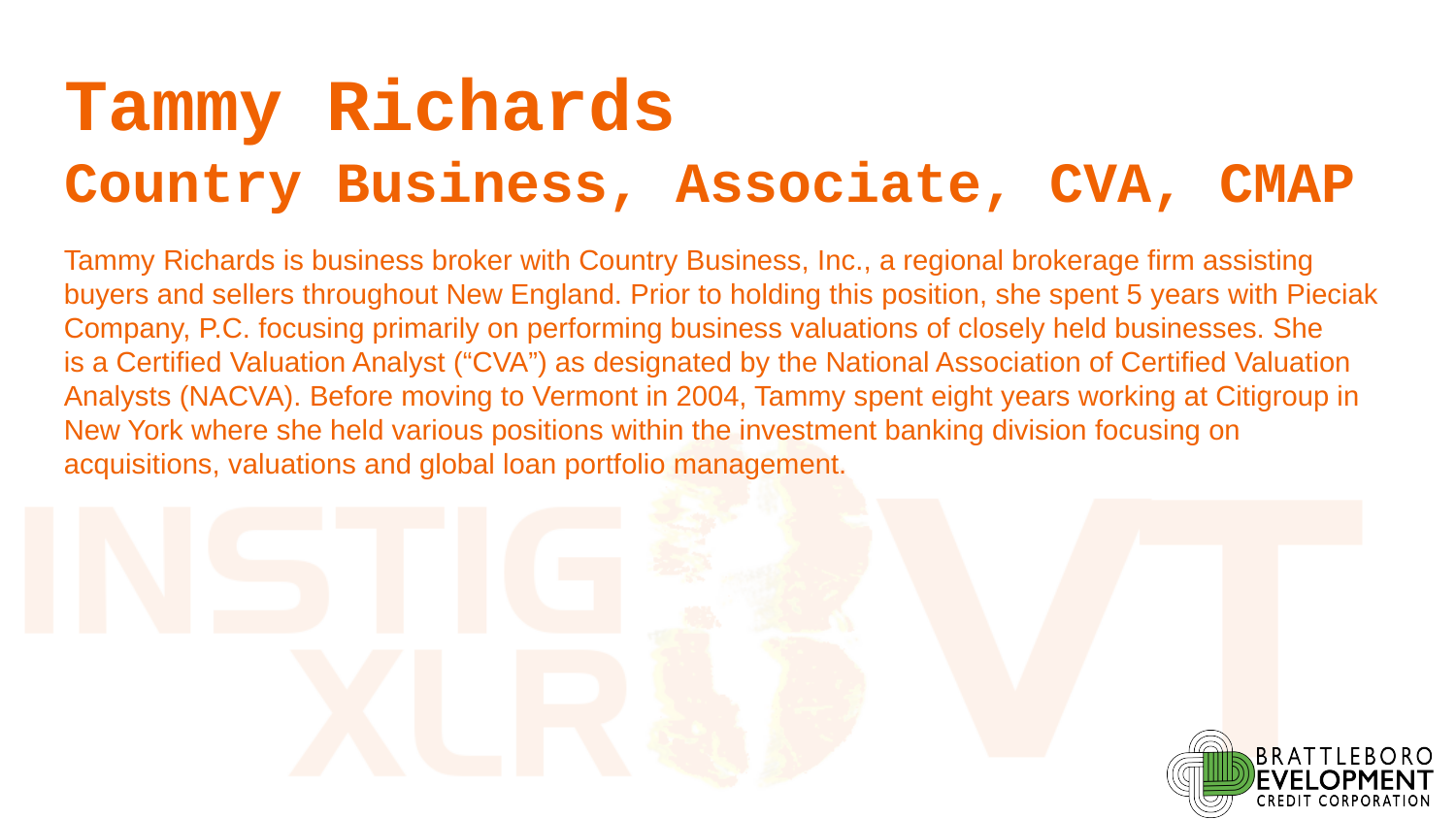

# Tammy Richards Country Business, Associate, CVA, CMAP
Tammy Richards is business broker with Country Business, Inc., a regional brokerage firm assisting buyers and sellers throughout New England. Prior to holding this position, she spent 5 years with Pieciak Company, P.C. focusing primarily on performing business valuations of closely held businesses. She
is a Certified Valuation Analyst (“CVA”) as designated by the National Association of Certified Valuation Analysts (NACVA). Before moving to Vermont in 2004, Tammy spent eight years working at Citigroup in New York where she held various positions within the investment banking division focusing on acquisitions, valuations and global loan portfolio management.